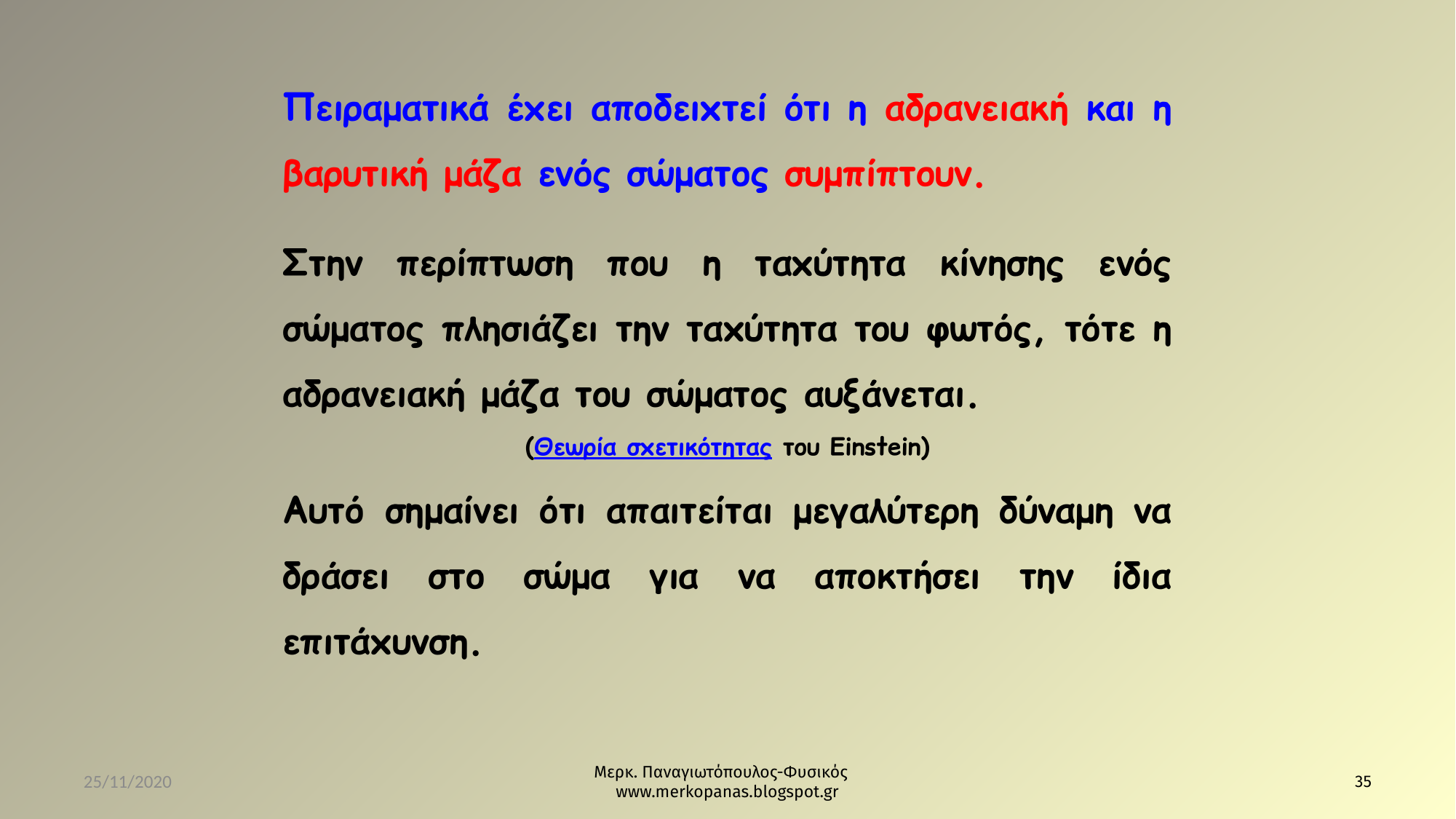

Πειραματικά έχει αποδειχτεί ότι η αδρανειακή και η βαρυτική μάζα ενός σώματος συμπίπτουν.
Στην περίπτωση που η ταχύτητα κίνησης ενός σώματος πλησιάζει την ταχύτητα του φωτός, τότε η αδρανειακή μάζα του σώματος αυξάνεται.
(Θεωρία σχετικότητας του Einstein)
Αυτό σημαίνει ότι απαιτείται μεγαλύτερη δύναμη να δράσει στο σώμα για να αποκτήσει την ίδια επιτάχυνση.
25/11/2020
Μερκ. Παναγιωτόπουλος-Φυσικός    www.merkopanas.blogspot.gr
35